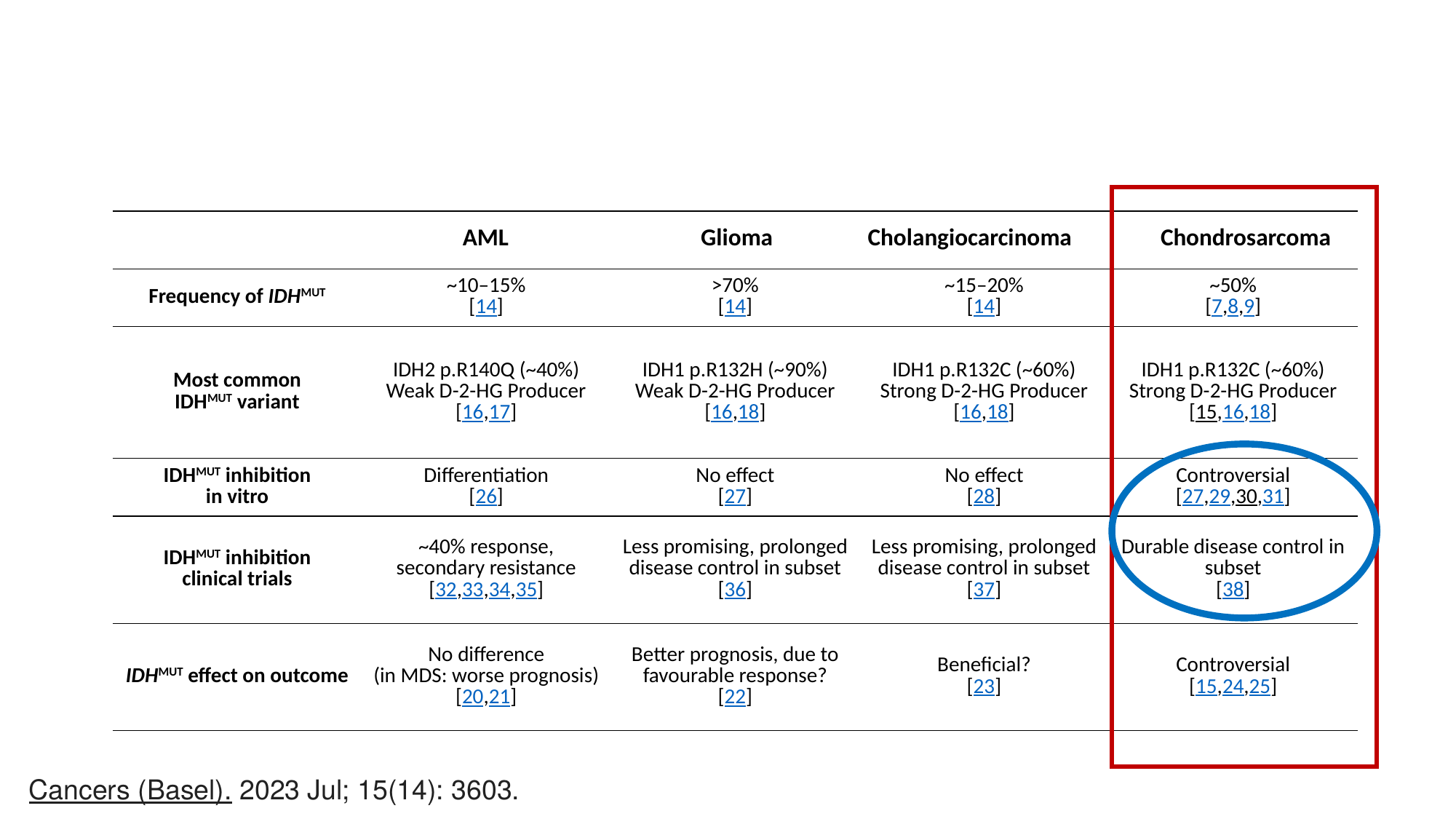

|  | AML | Glioma | Cholangiocarcinoma | Chondrosarcoma |
| --- | --- | --- | --- | --- |
| Frequency of IDHMUT | ~10–15% [14] | >70% [14] | ~15–20% [14] | ~50% [7,8,9] |
| Most common IDHMUT variant | IDH2 p.R140Q (~40%) Weak D-2-HG Producer [16,17] | IDH1 p.R132H (~90%) Weak D-2-HG Producer [16,18] | IDH1 p.R132C (~60%) Strong D-2-HG Producer [16,18] | IDH1 p.R132C (~60%) Strong D-2-HG Producer [15,16,18] |
| IDHMUT inhibition in vitro | Differentiation [26] | No effect [27] | No effect [28] | Controversial [27,29,30,31] |
| IDHMUT inhibition clinical trials | ~40% response, secondary resistance [32,33,34,35] | Less promising, prolonged disease control in subset [36] | Less promising, prolonged disease control in subset [37] | Durable disease control in subset [38] |
| IDHMUT effect on outcome | No difference (in MDS: worse prognosis) [20,21] | Better prognosis, due to favourable response? [22] | Beneficial? [23] | Controversial [15,24,25] |

Cancers (Basel). 2023 Jul; 15(14): 3603.